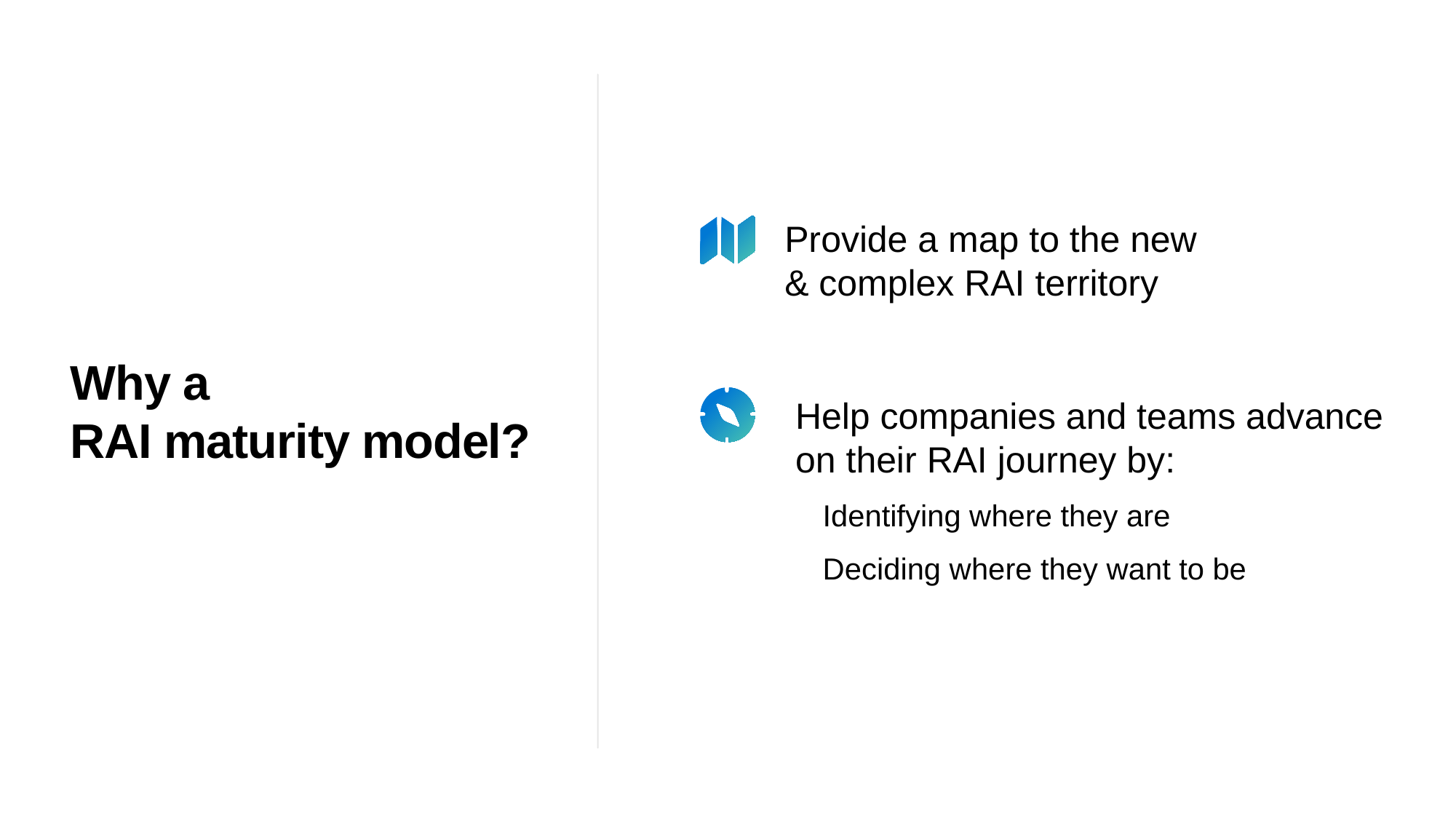

Provide a map to the new & complex RAI territory
# Why a RAI maturity model?

Help companies and teams advance on their RAI journey by:
Identifying where they are
Deciding where they want to be